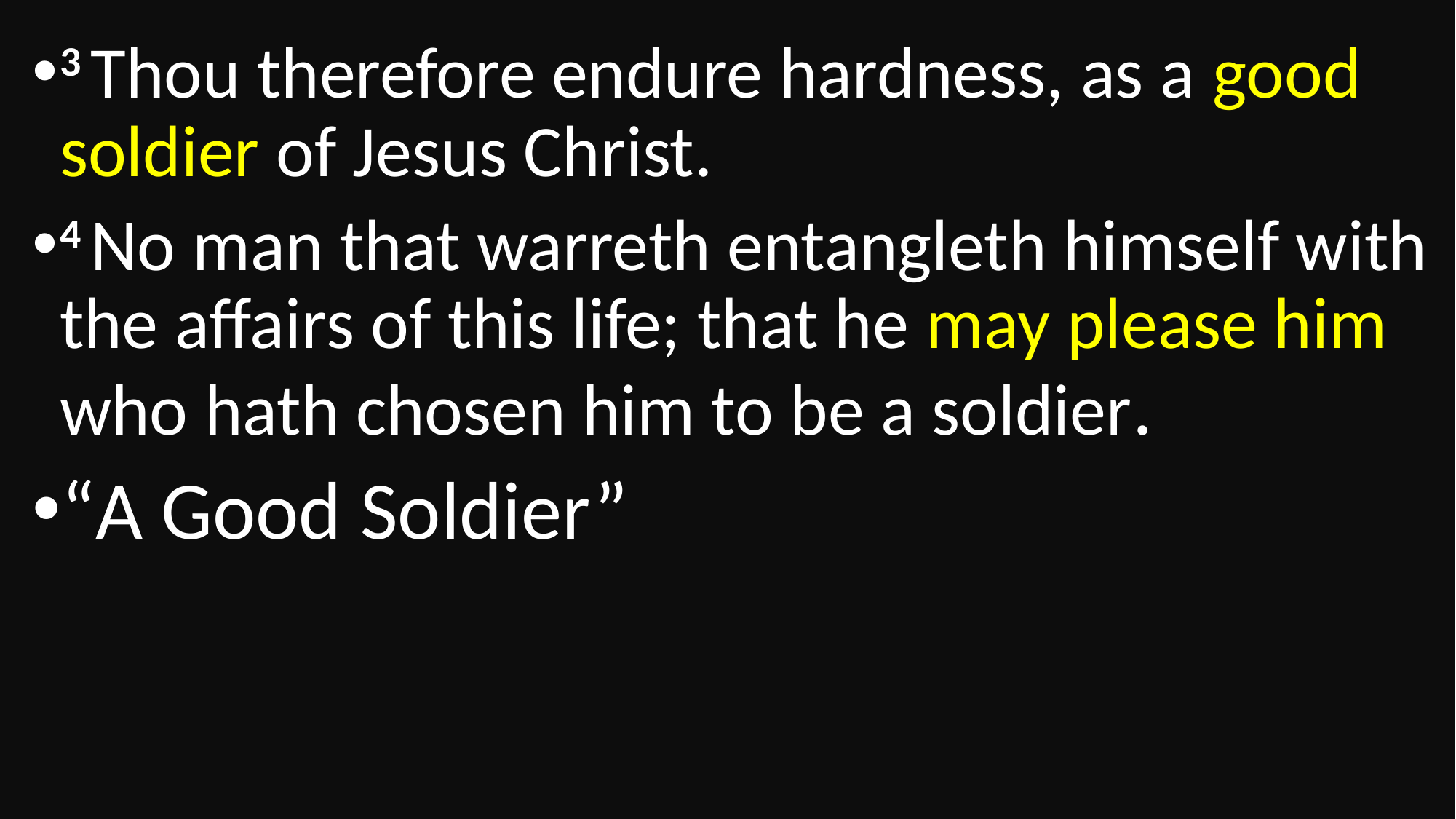

3 Thou therefore endure hardness, as a good soldier of Jesus Christ.
4 No man that warreth entangleth himself with the affairs of this life; that he may please him who hath chosen him to be a soldier.
“A Good Soldier”

#